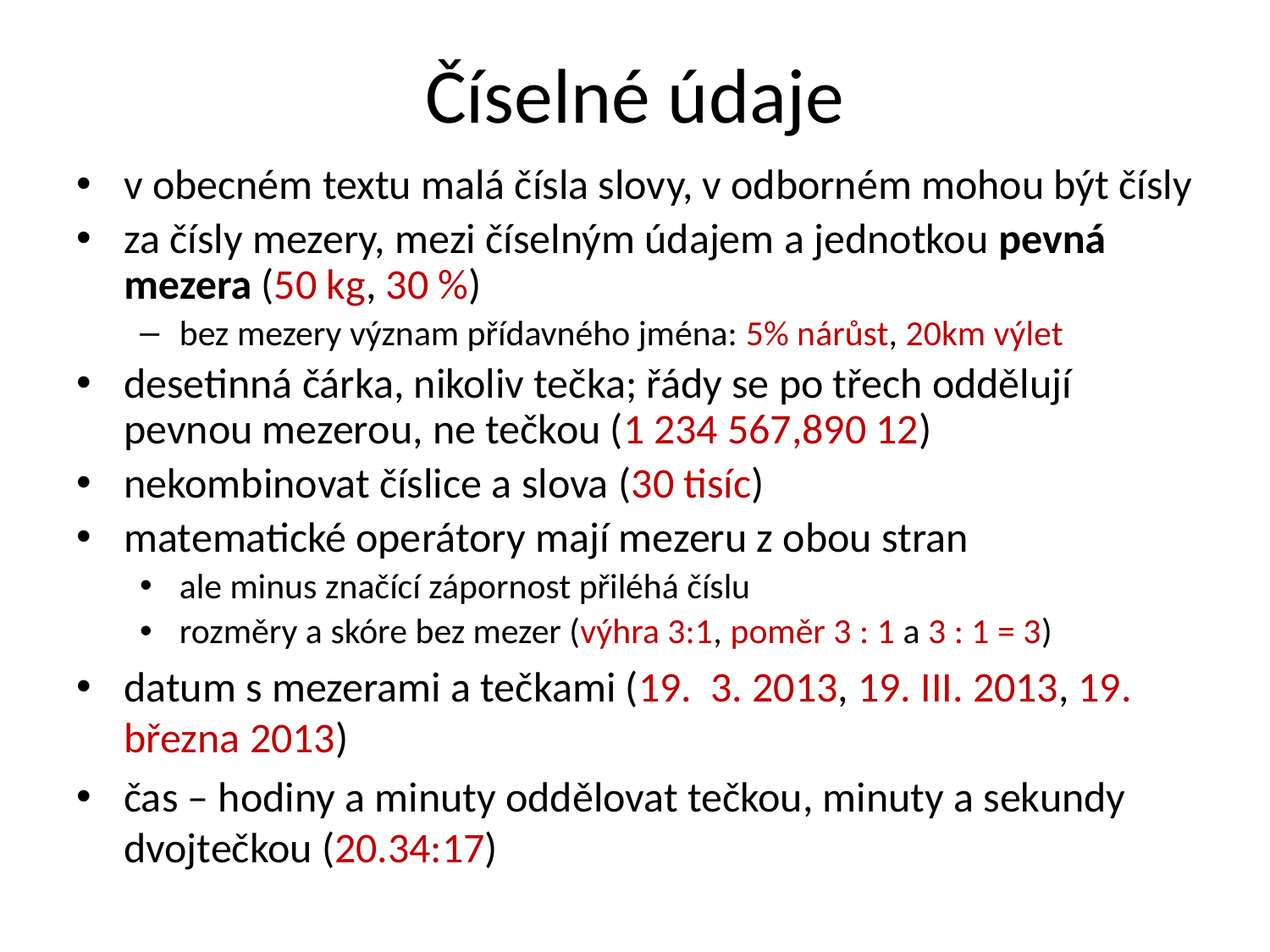

# Číselné údaje
v obecném textu malá čísla slovy, v odborném mohou být čísly
za čísly mezery, mezi číselným údajem a jednotkou pevná mezera (50 kg, 30 %)
bez mezery význam přídavného jména: 5% nárůst, 20km výlet
desetinná čárka, nikoliv tečka; řády se po třech oddělují pevnou mezerou, ne tečkou (1 234 567,890 12)
nekombinovat číslice a slova (30 tisíc)
matematické operátory mají mezeru z obou stran
ale minus značící zápornost přiléhá číslu
rozměry a skóre bez mezer (výhra 3:1, poměr 3 : 1 a 3 : 1 = 3)
datum s mezerami a tečkami (19.  3. 2013, 19. III. 2013, 19. března 2013)
čas – hodiny a minuty oddělovat tečkou, minuty a sekundy dvojtečkou (20.34:17)